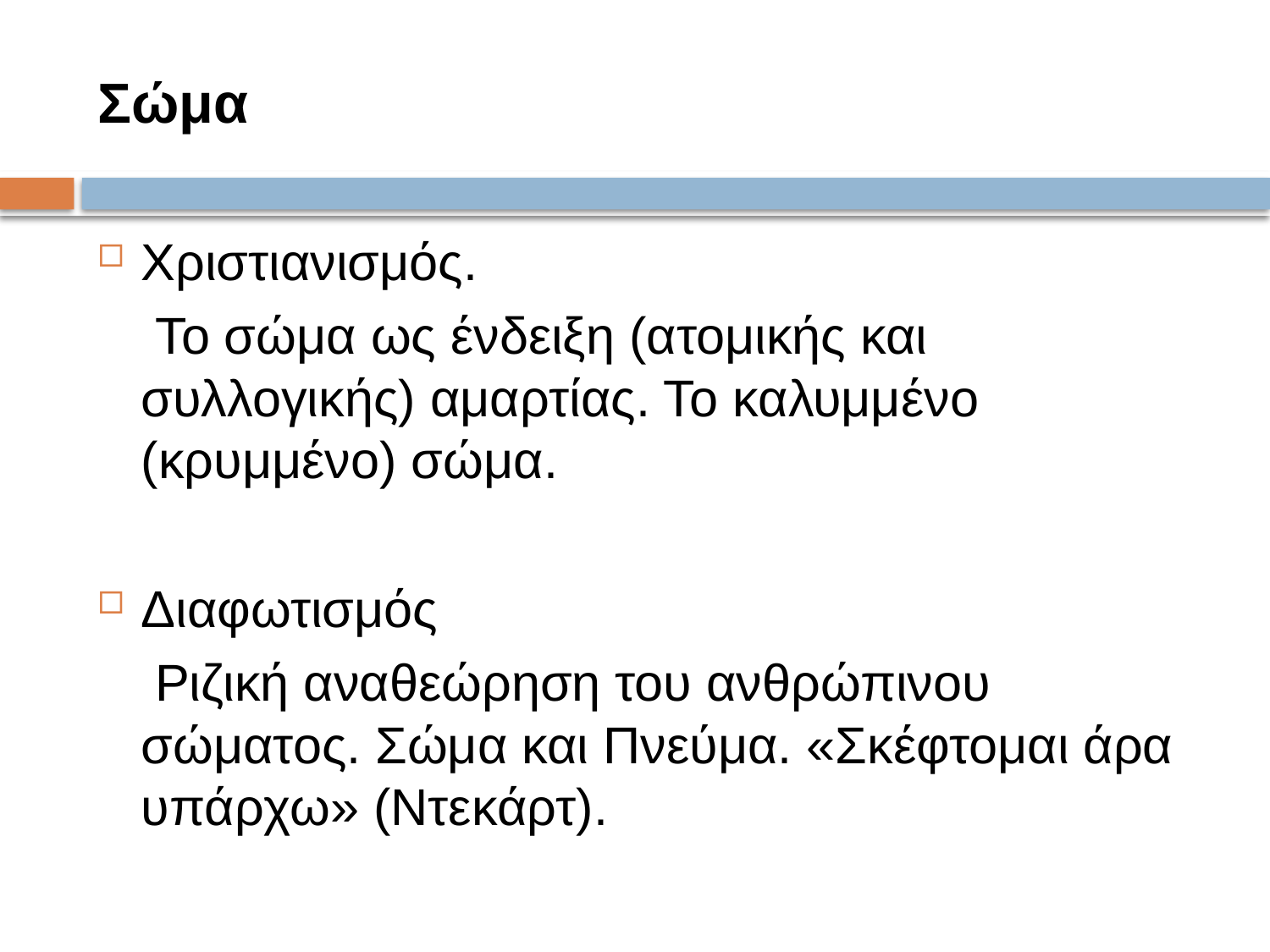

# Σώμα
Χριστιανισμός.
    Το σώμα ως ένδειξη (ατομικής και συλλογικής) αμαρτίας. Το καλυμμένο (κρυμμένο) σώμα.

Διαφωτισμός
    Ριζική αναθεώρηση του ανθρώπινου σώματος. Σώμα και Πνεύμα. «Σκέφτομαι άρα υπάρχω» (Ντεκάρτ).